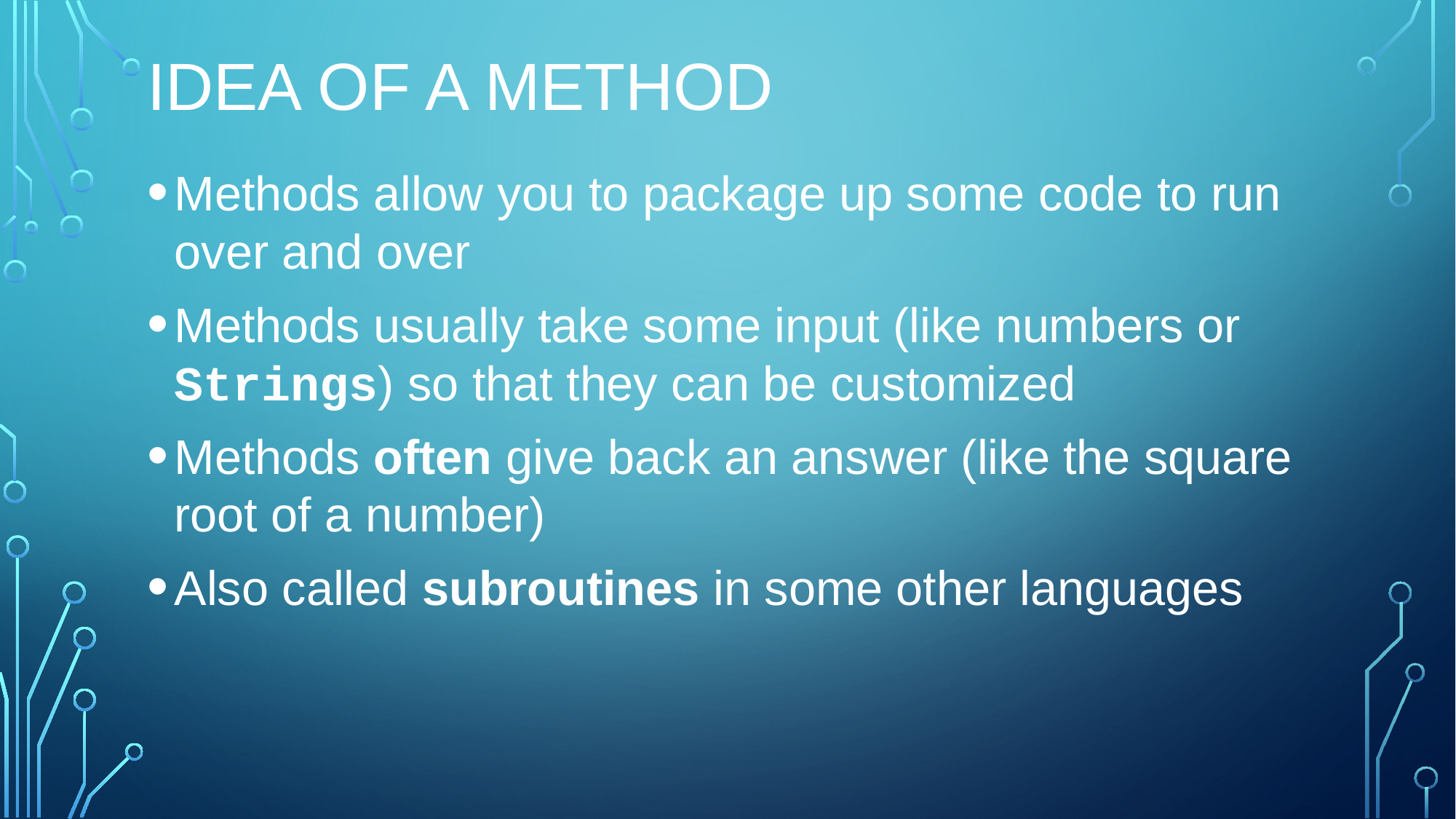

# Idea of a method
Methods allow you to package up some code to run over and over
Methods usually take some input (like numbers or Strings) so that they can be customized
Methods often give back an answer (like the square root of a number)
Also called subroutines in some other languages